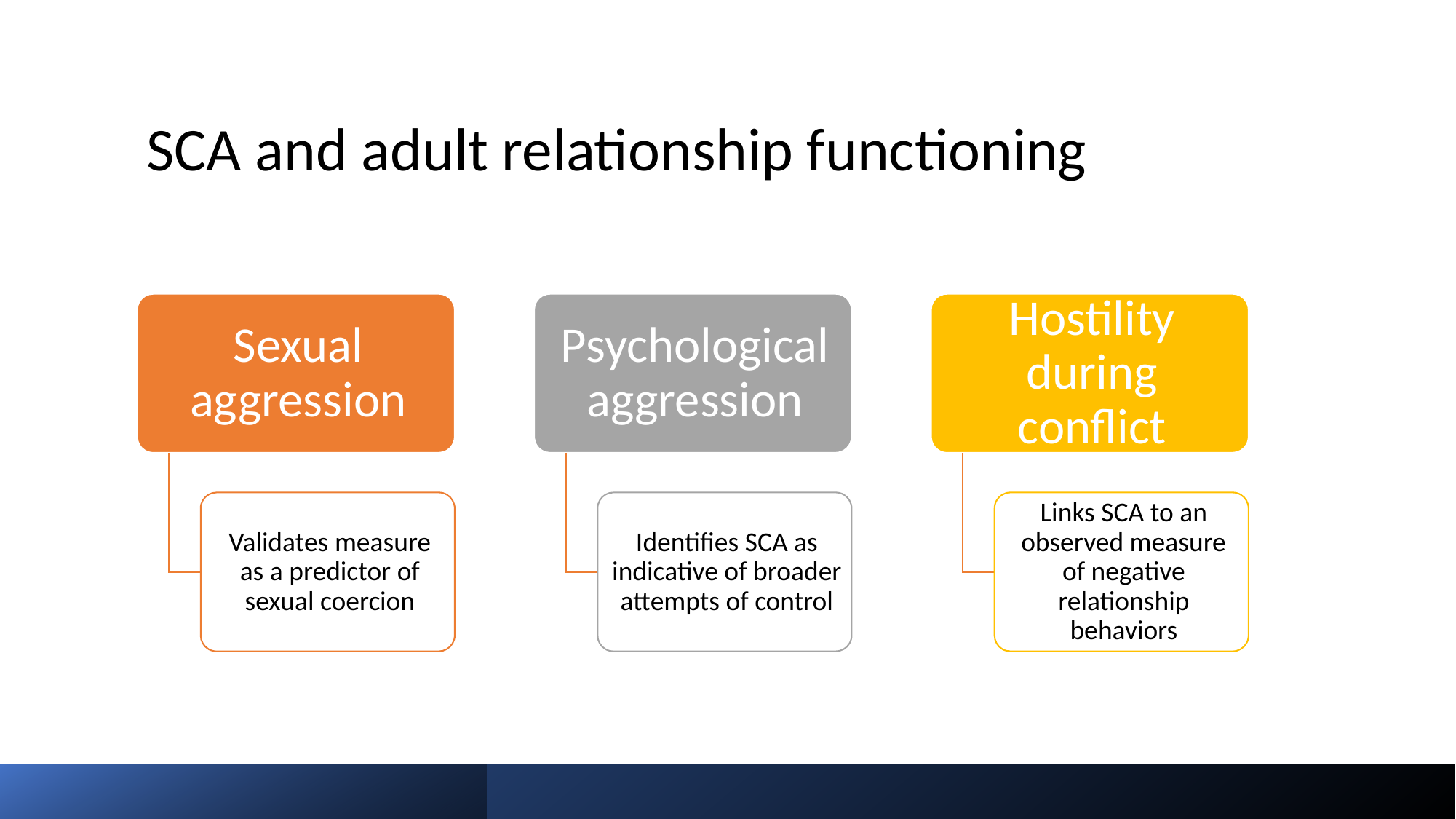

# SCA and adult relationship functioning
Sexual aggression
Validates measure as a predictor of sexual coercion
Psychological aggression
Identifies SCA as indicative of broader attempts of control
Hostility during conflict
Links SCA to an observed measure of negative relationship behaviors